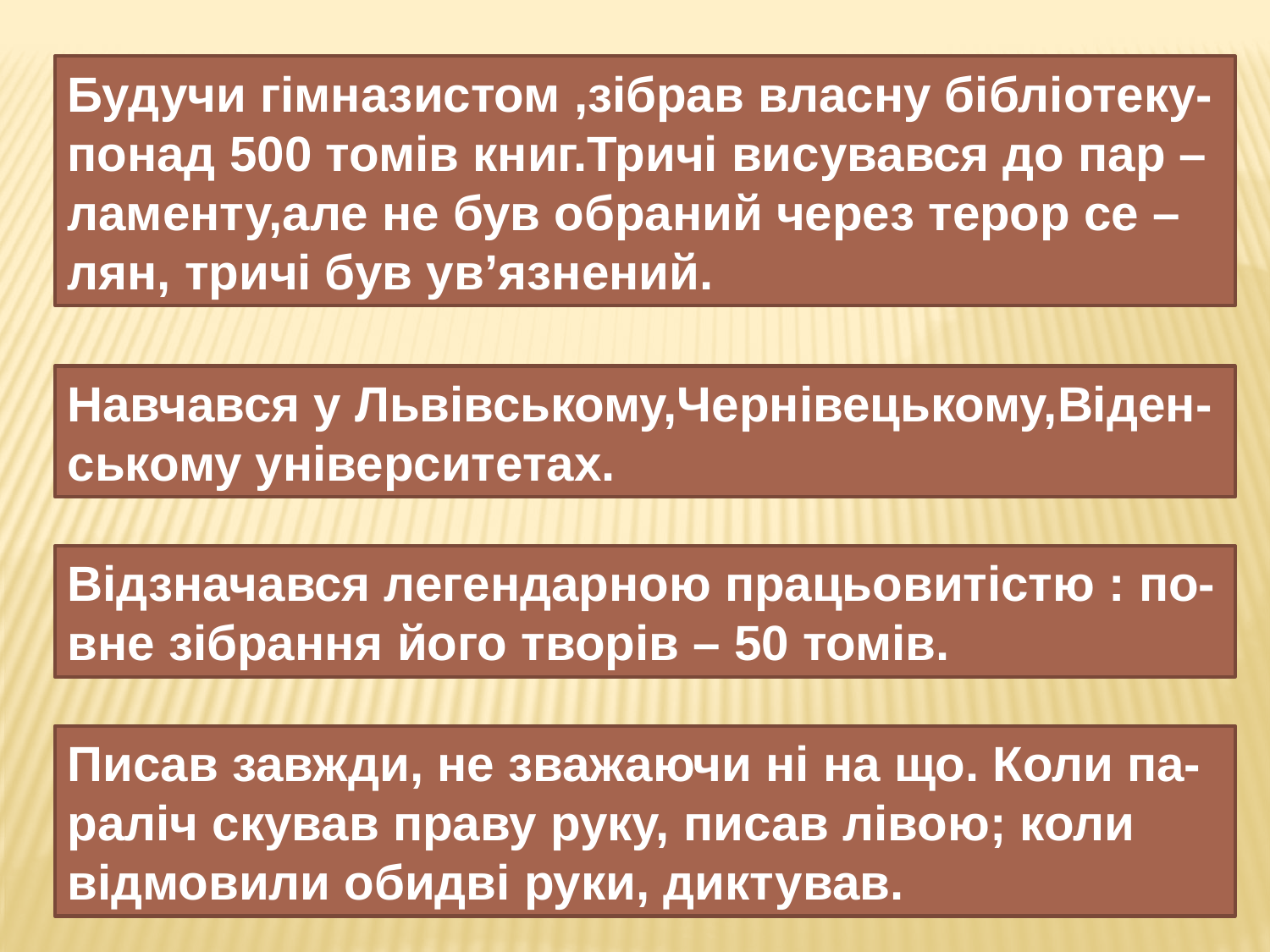

Будучи гімназистом ,зібрав власну бібліотеку- понад 500 томів книг.Тричі висувався до пар –
ламенту,але не був обраний через терор се –
лян, тричі був ув’язнений.
Навчався у Львівському,Чернівецькому,Віден-
ському університетах.
Відзначався легендарною працьовитістю : по-вне зібрання його творів – 50 томів.
Писав завжди, не зважаючи ні на що. Коли па-
раліч скував праву руку, писав лівою; коли
відмовили обидві руки, диктував.